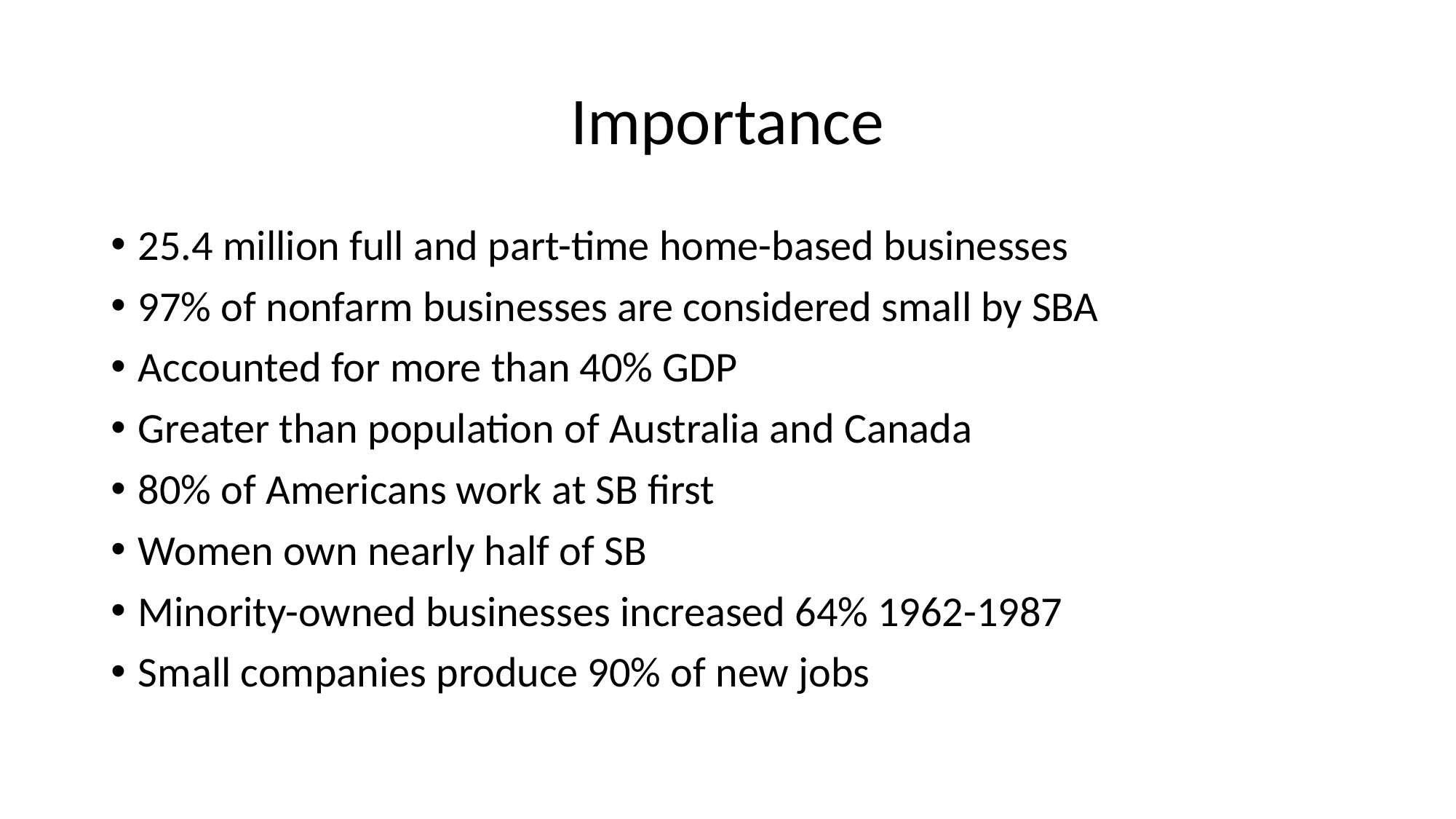

# Importance
25.4 million full and part-time home-based businesses
97% of nonfarm businesses are considered small by SBA
Accounted for more than 40% GDP
Greater than population of Australia and Canada
80% of Americans work at SB first
Women own nearly half of SB
Minority-owned businesses increased 64% 1962-1987
Small companies produce 90% of new jobs